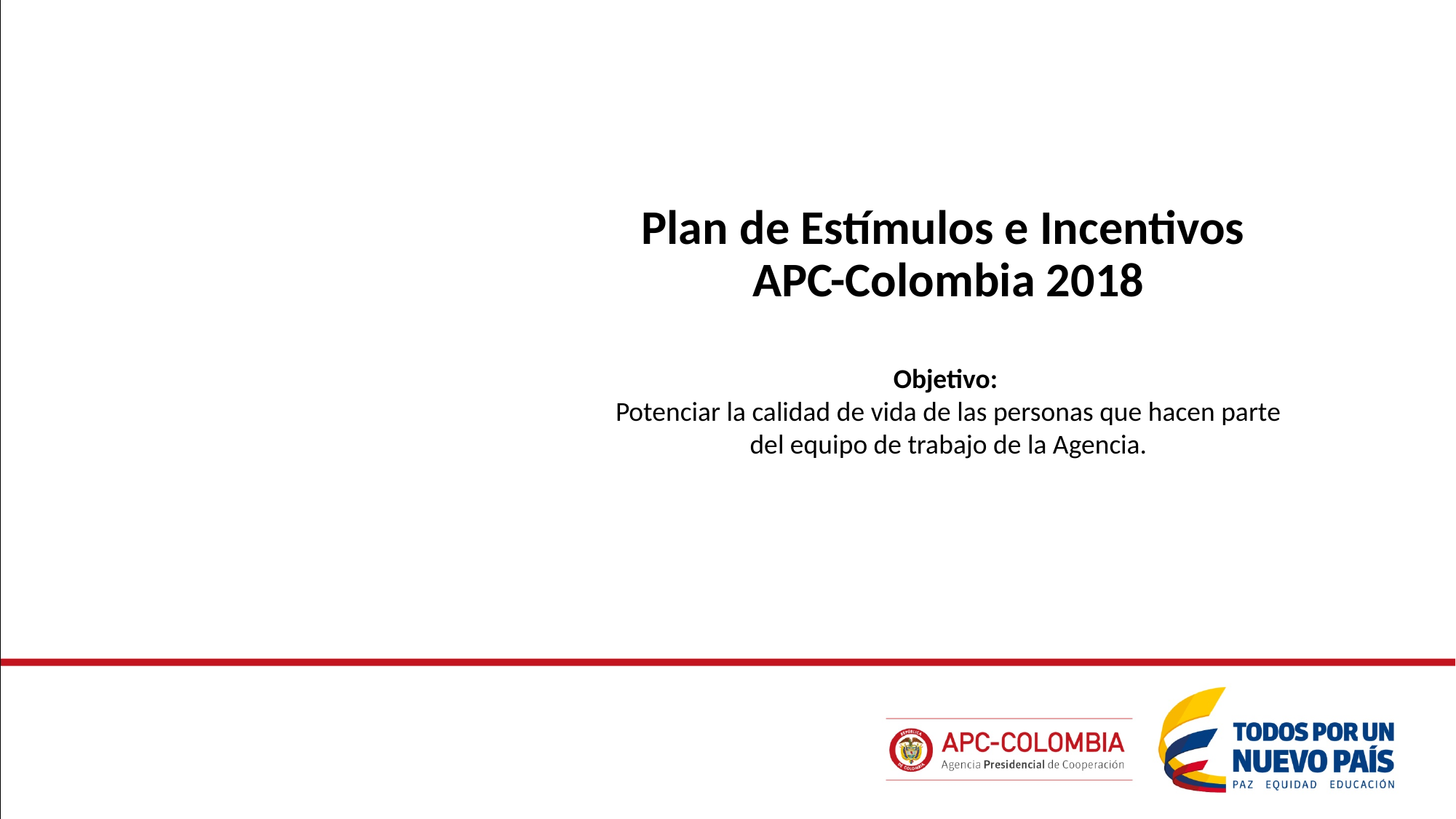

Plan de Estímulos e Incentivos
APC-Colombia 2018
Objetivo:
Potenciar la calidad de vida de las personas que hacen parte del equipo de trabajo de la Agencia.